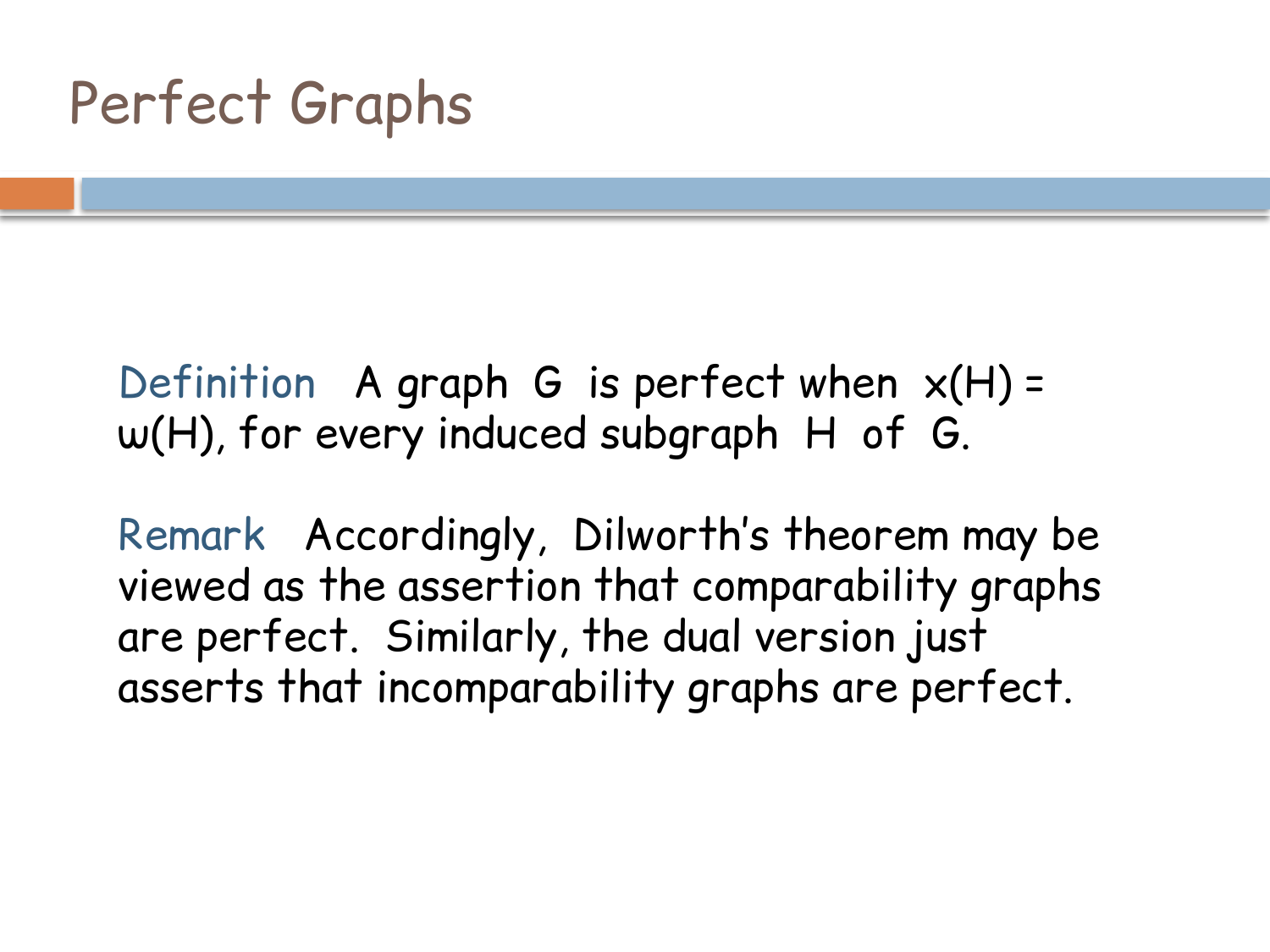

# Perfect Graphs
Definition   A graph  G  is perfect when  χ(H) = ω(H), for every induced subgraph  H  of  G.

Remark   Accordingly,  Dilworth’s theorem may be viewed as the assertion that comparability graphs are perfect.  Similarly, the dual version just asserts that incomparability graphs are perfect.